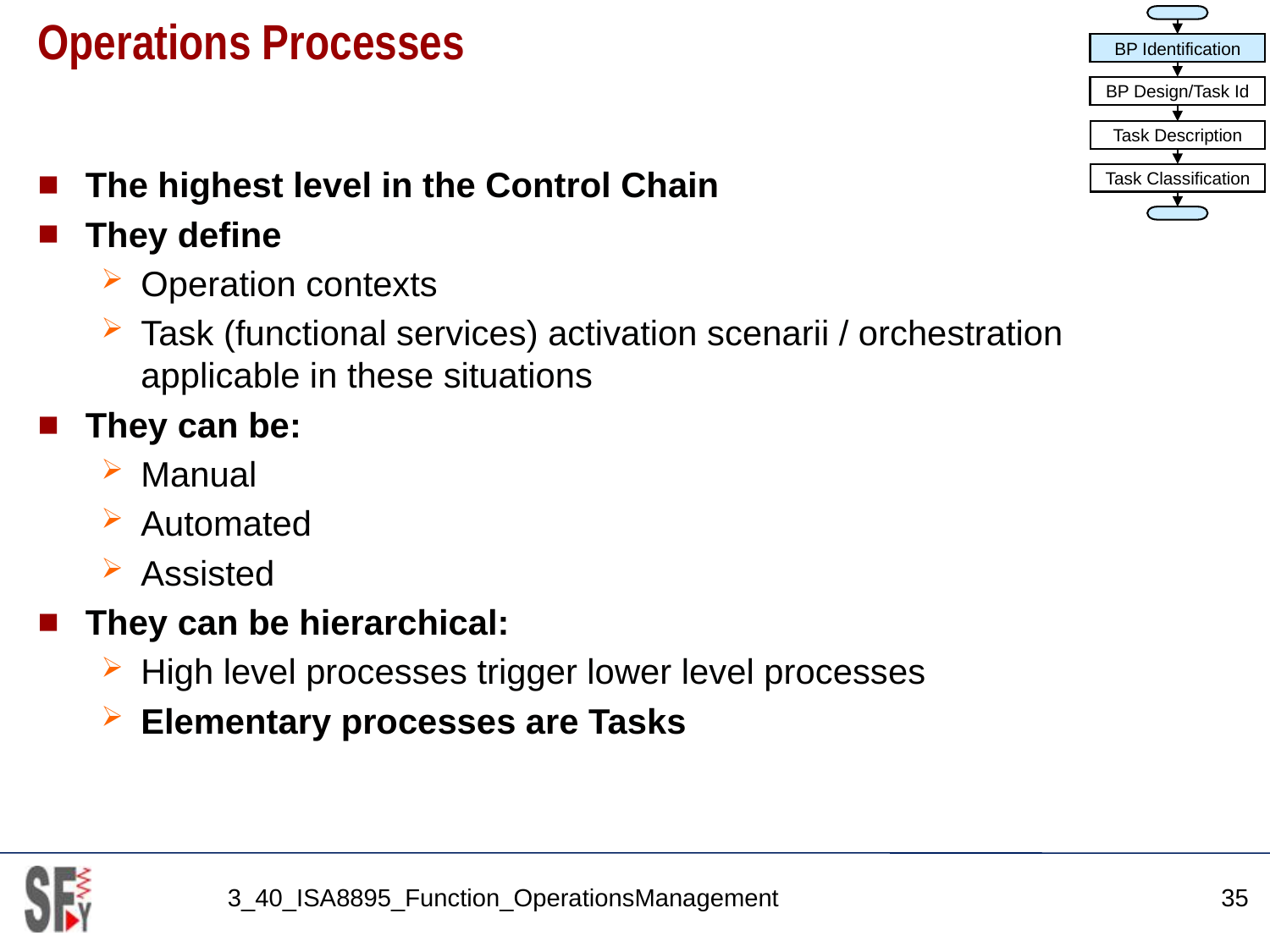

BP Identification
BP Design/Task Id

Task Description
Task Classification

# Operations Processes
The highest level in the Control Chain
They define
Operation contexts
Task (functional services) activation scenarii / orchestration applicable in these situations
They can be:
Manual
Automated
Assisted
They can be hierarchical:
High level processes trigger lower level processes
Elementary processes are Tasks
3_40_ISA8895_Function_OperationsManagement
35